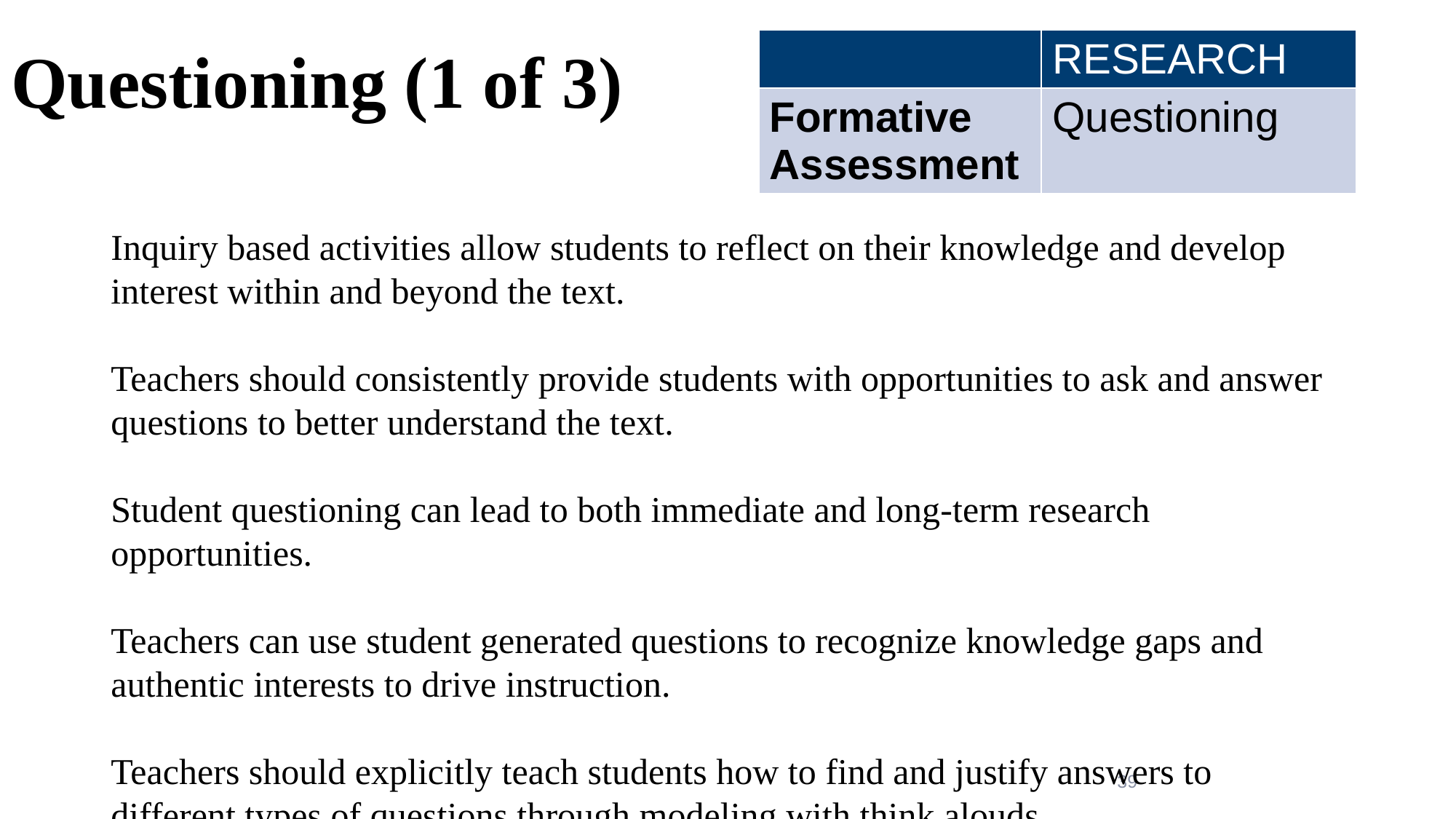

# Questioning (1 of 3)
|  | RESEARCH |
| --- | --- |
| Formative Assessment | Questioning |
Inquiry based activities allow students to reflect on their knowledge and develop interest within and beyond the text.

Teachers should consistently provide students with opportunities to ask and answer questions to better understand the text.

Student questioning can lead to both immediate and long-term research opportunities.

Teachers can use student generated questions to recognize knowledge gaps and authentic interests to drive instruction.

Teachers should explicitly teach students how to find and justify answers to different types of questions through modeling with think alouds.
39